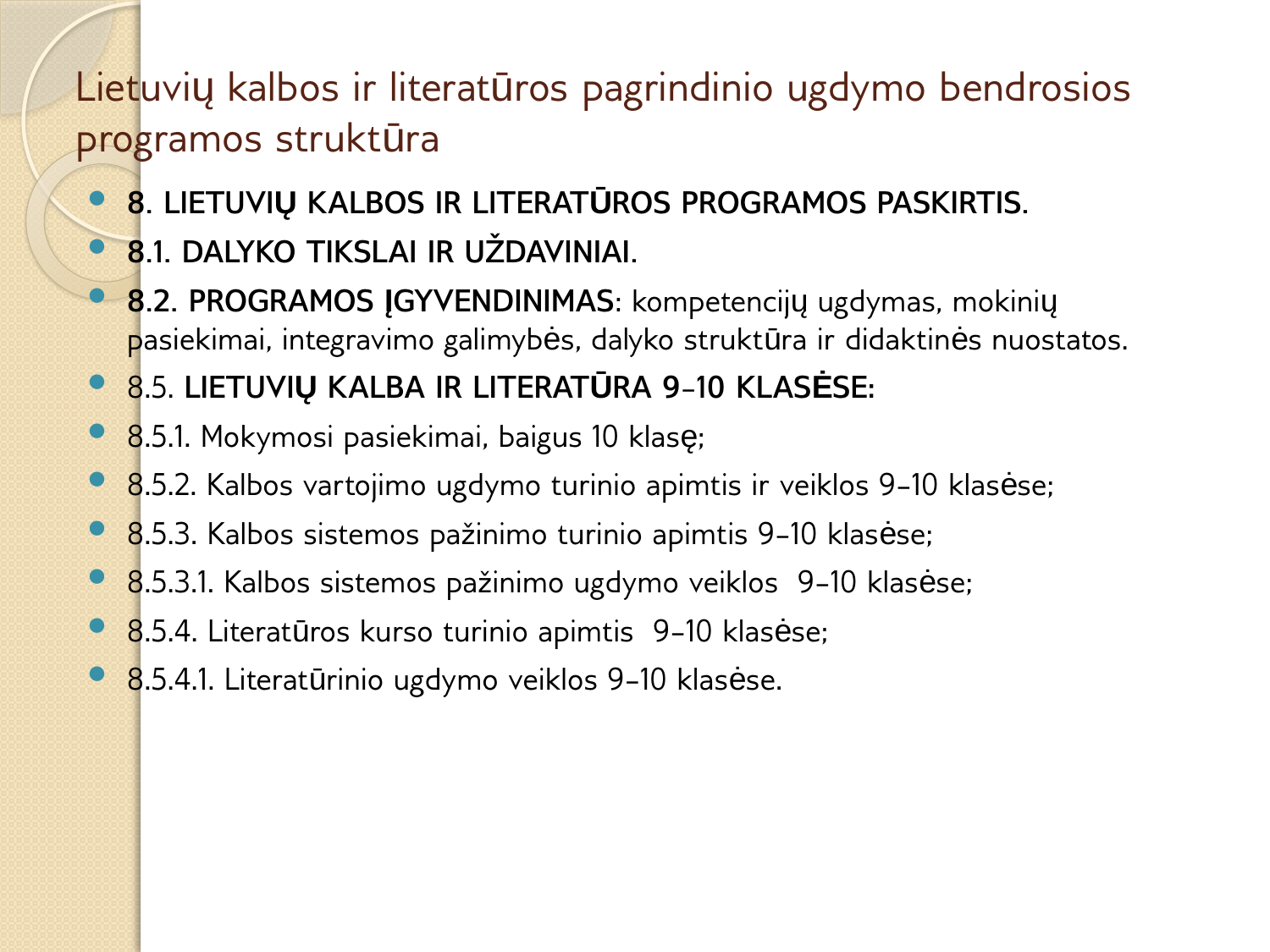

# Lietuvių kalbos ir literatūros pagrindinio ugdymo bendrosios programos struktūra
8. LIETUVIŲ KALBOS IR LITERATŪROS PROGRAMOS PASKIRTIS.
8.1. DALYKO TIKSLAI IR UŽDAVINIAI.
8.2. PROGRAMOS ĮGYVENDINIMAS: kompetencijų ugdymas, mokinių pasiekimai, integravimo galimybės, dalyko struktūra ir didaktinės nuostatos.
8.5. LIETUVIŲ KALBA IR LITERATŪRA 9–10 KLASĖSE:
8.5.1. Mokymosi pasiekimai, baigus 10 klasę;
8.5.2. Kalbos vartojimo ugdymo turinio apimtis ir veiklos 9–10 klasėse;
8.5.3. Kalbos sistemos pažinimo turinio apimtis 9–10 klasėse;
8.5.3.1. Kalbos sistemos pažinimo ugdymo veiklos  9–10 klasėse;
8.5.4. Literatūros kurso turinio apimtis  9–10 klasėse;
8.5.4.1. Literatūrinio ugdymo veiklos 9–10 klasėse.